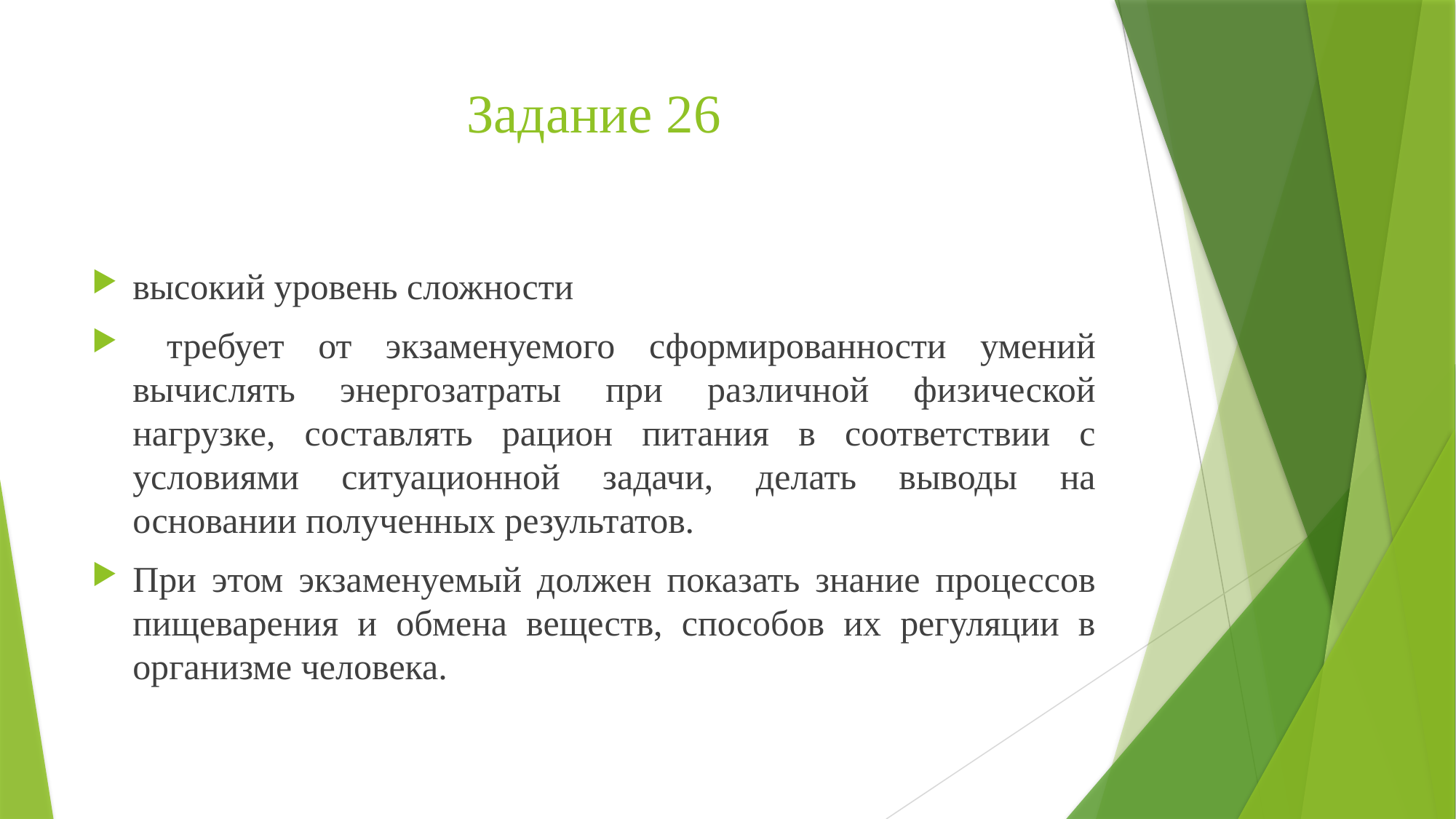

# Задание 26
высокий уровень сложности
 требует от экзаменуемого сформированности умений вычислять энергозатраты при различной физической нагрузке, составлять рацион питания в соответствии с условиями ситуационной задачи, делать выводы на основании полученных результатов.
При этом экзаменуемый должен показать знание процессов пищеварения и обмена веществ, способов их регуляции в организме человека.